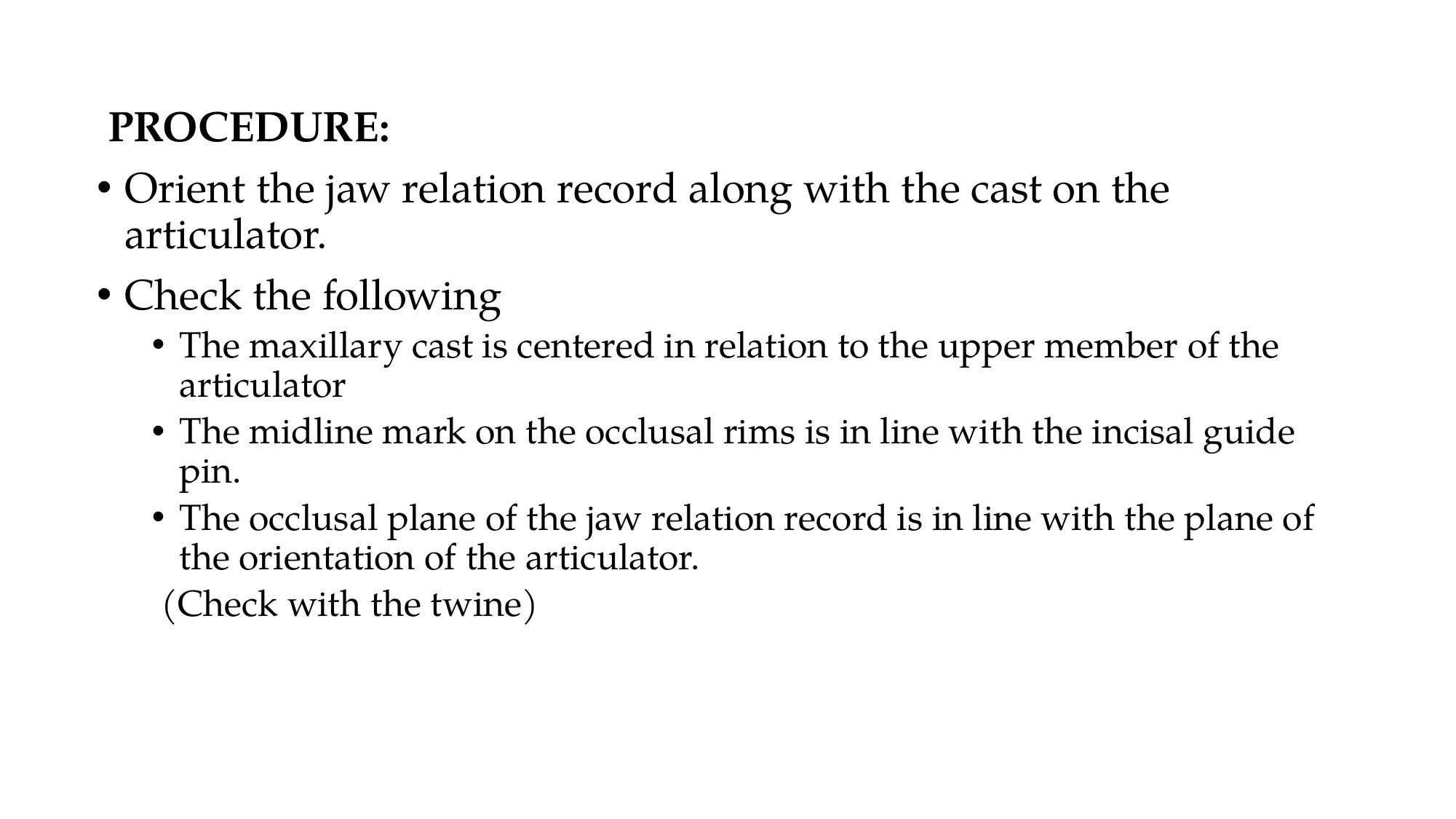

PROCEDURE:
Orient the jaw relation record along with the cast on the articulator.
Check the following
The maxillary cast is centered in relation to the upper member of the articulator
The midline mark on the occlusal rims is in line with the incisal guide pin.
The occlusal plane of the jaw relation record is in line with the plane of the orientation of the articulator.
 (Check with the twine)